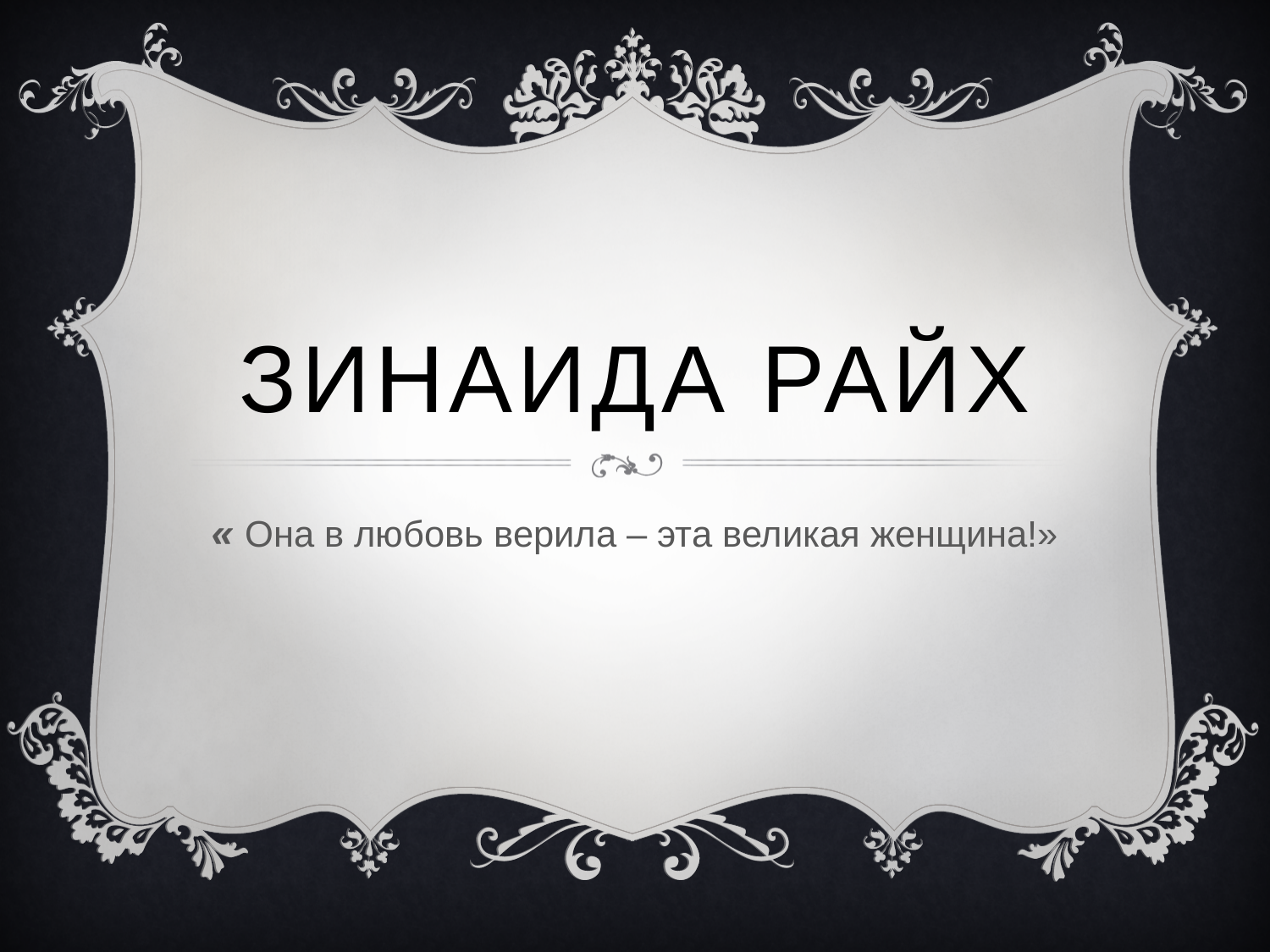

# Зинаида Райх
« Она в любовь верила – эта великая женщина!»